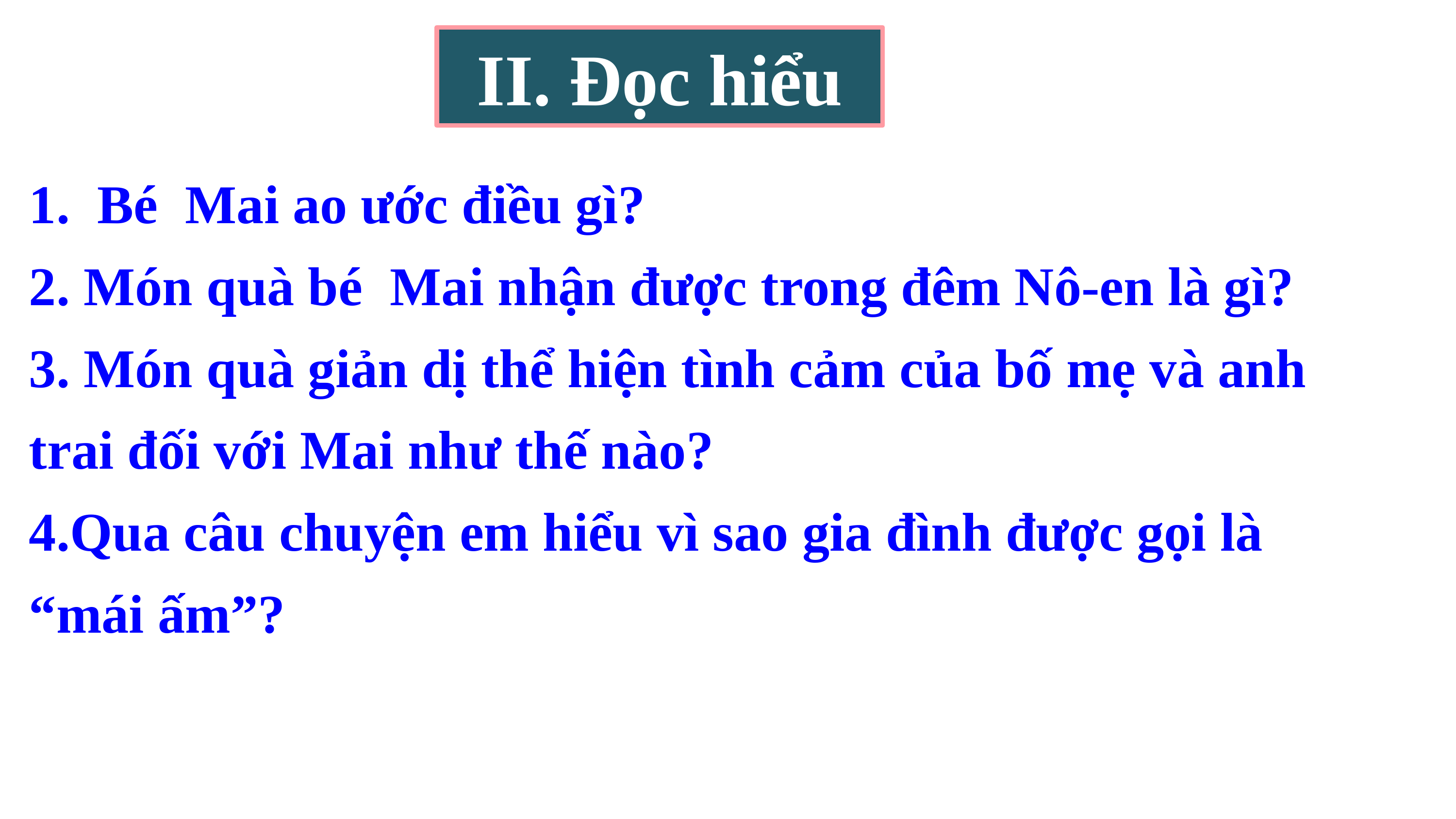

II. Đọc hiểu
1.  Bé  Mai ao ước điều gì?
2. Món quà bé  Mai nhận được trong đêm Nô-en là gì?
3. Món quà giản dị thể hiện tình cảm của bố mẹ và anh trai đối với Mai như thế nào?
4.Qua câu chuyện em hiểu vì sao gia đình được gọi là “mái ấm”?